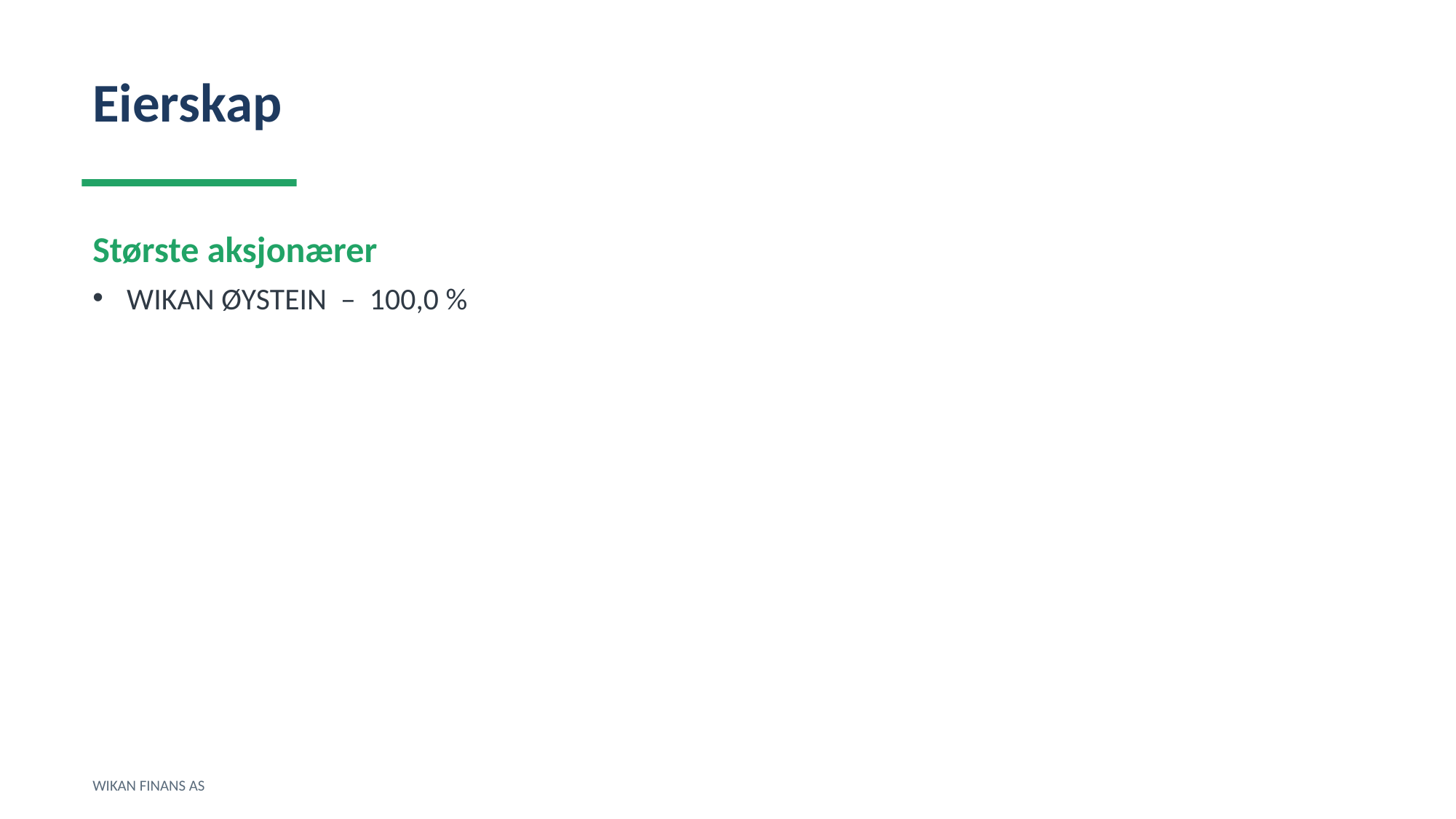

Eierskap

Største aksjonærer
WIKAN ØYSTEIN  –  100,0 %
WIKAN FINANS AS